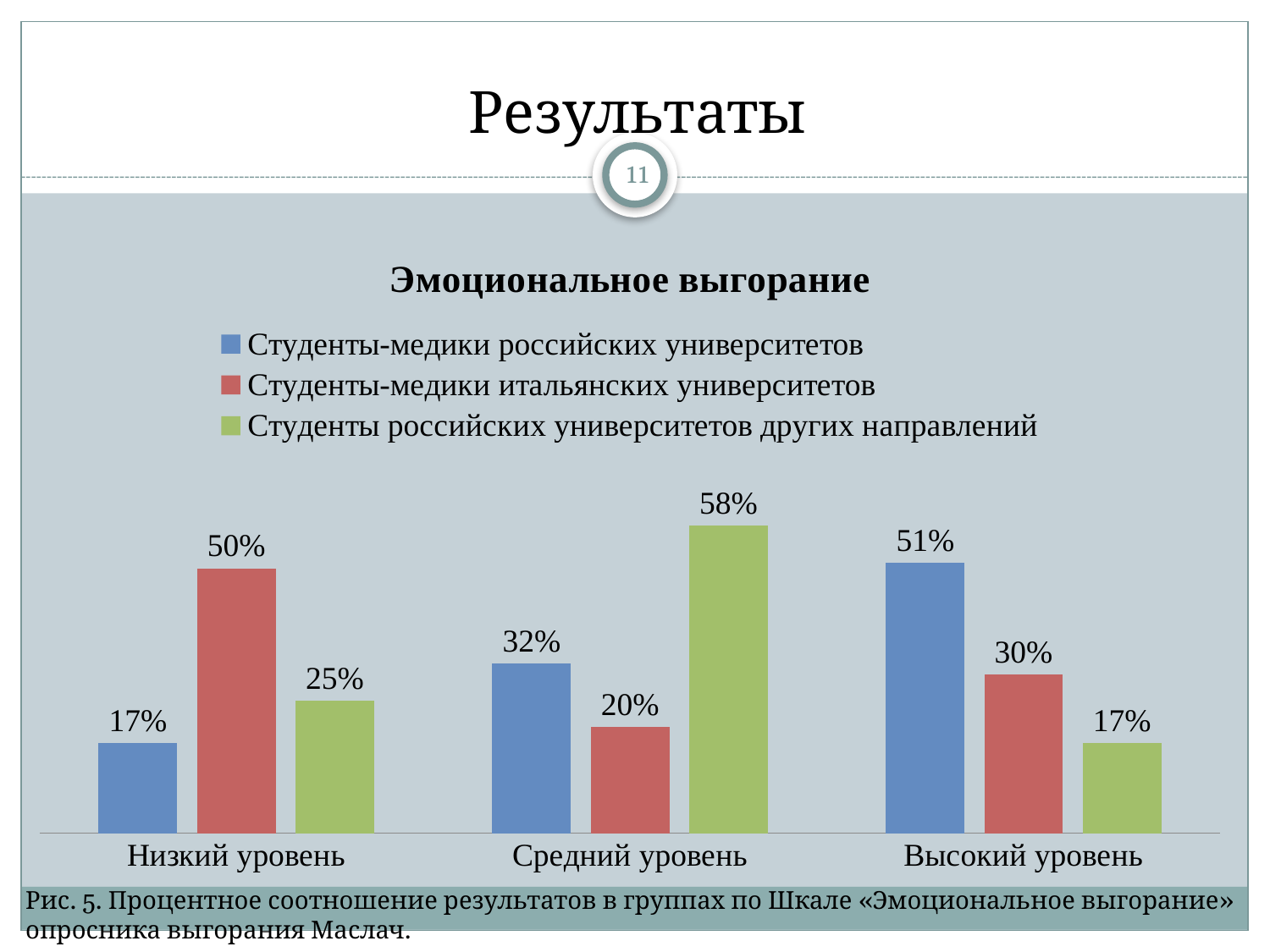

# Результаты
11

### Chart: Эмоциональное выгорание

| Category | Студенты-медики российских университетов | Студенты-медики итальянских университетов | Студенты российских университетов других направлений |
|---|---|---|---|
| Низкий уровень | 0.17 | 0.5 | 0.25 |
| Средний уровень | 0.32 | 0.2 | 0.58 |
| Высокий уровень | 0.51 | 0.3 | 0.17 |
Рис. 5. Процентное соотношение результатов в группах по Шкале «Эмоциональное выгорание» опросника выгорания Маслач.